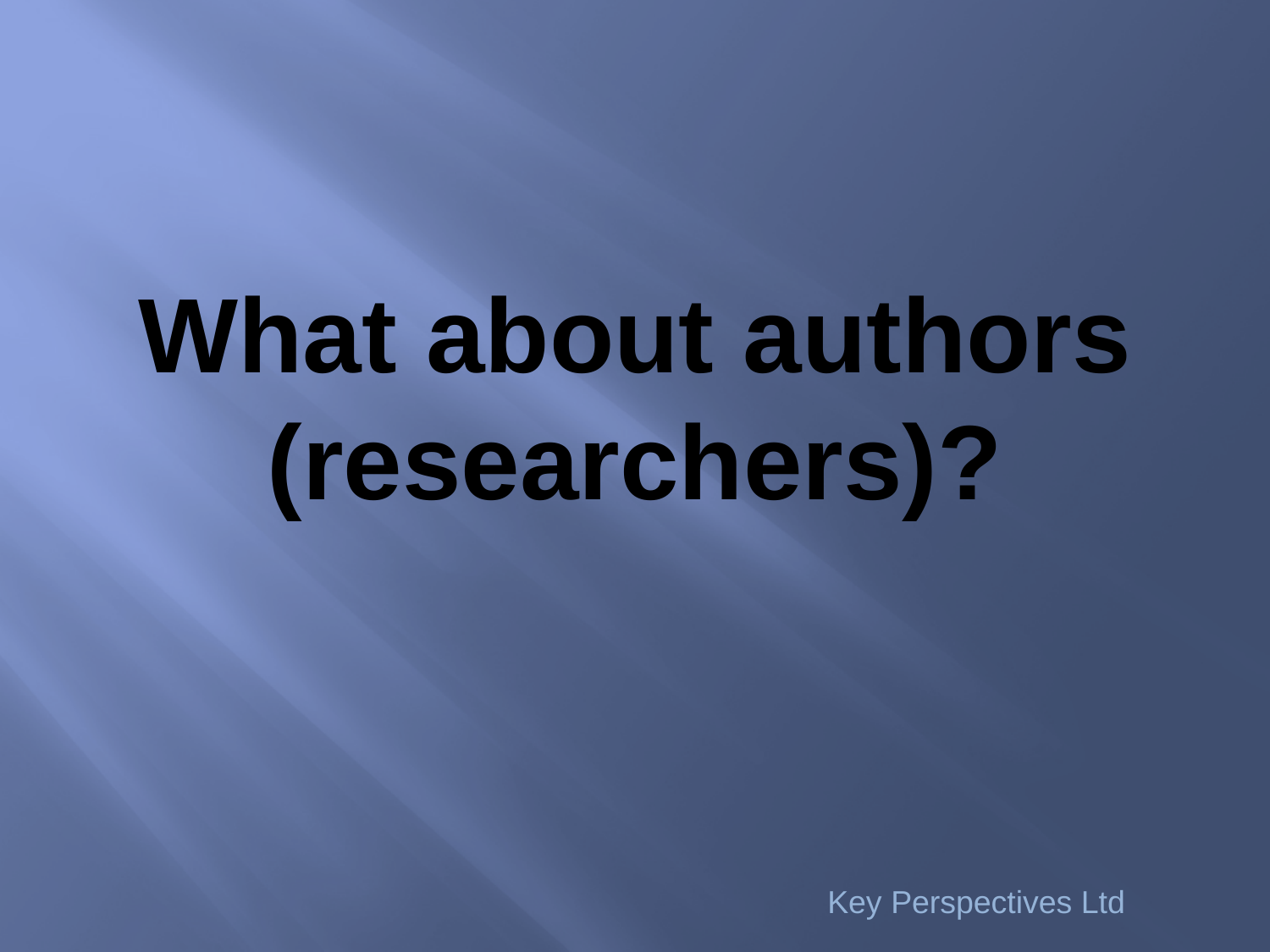

# What about authors (researchers)?
Key Perspectives Ltd